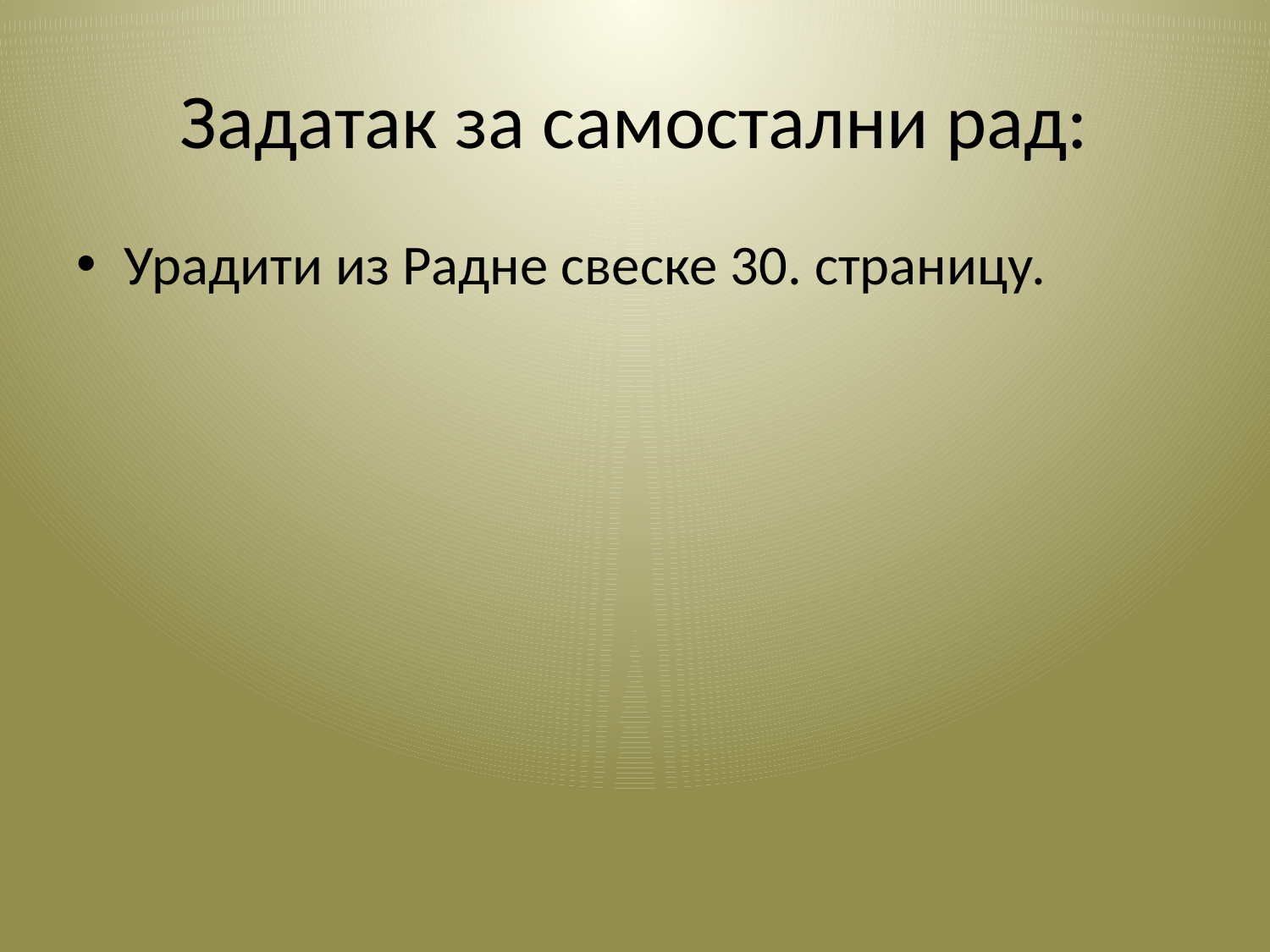

# Задатак за самостални рад:
Урадити из Радне свеске 30. страницу.